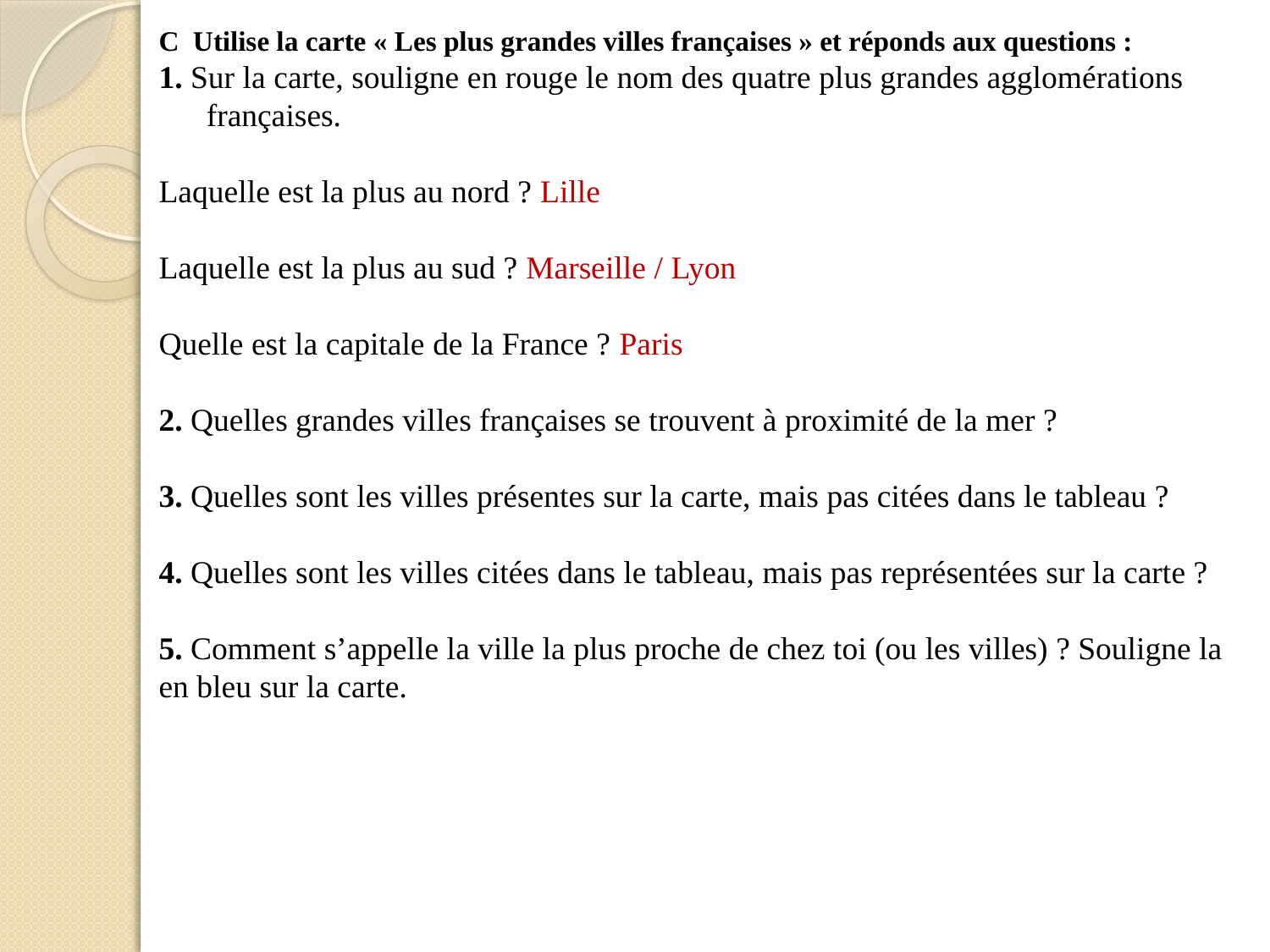

C  Utilise la carte « Les plus grandes villes françaises » et réponds aux questions :
1. Sur la carte, souligne en rouge le nom des quatre plus grandes agglomérations françaises.

Laquelle est la plus au nord ? Lille

Laquelle est la plus au sud ? Marseille / Lyon

Quelle est la capitale de la France ? Paris

2. Quelles grandes villes françaises se trouvent à proximité de la mer ?

3. Quelles sont les villes présentes sur la carte, mais pas citées dans le tableau ?

4. Quelles sont les villes citées dans le tableau, mais pas représentées sur la carte ?

5. Comment s’appelle la ville la plus proche de chez toi (ou les villes) ? Souligne la en bleu sur la carte.